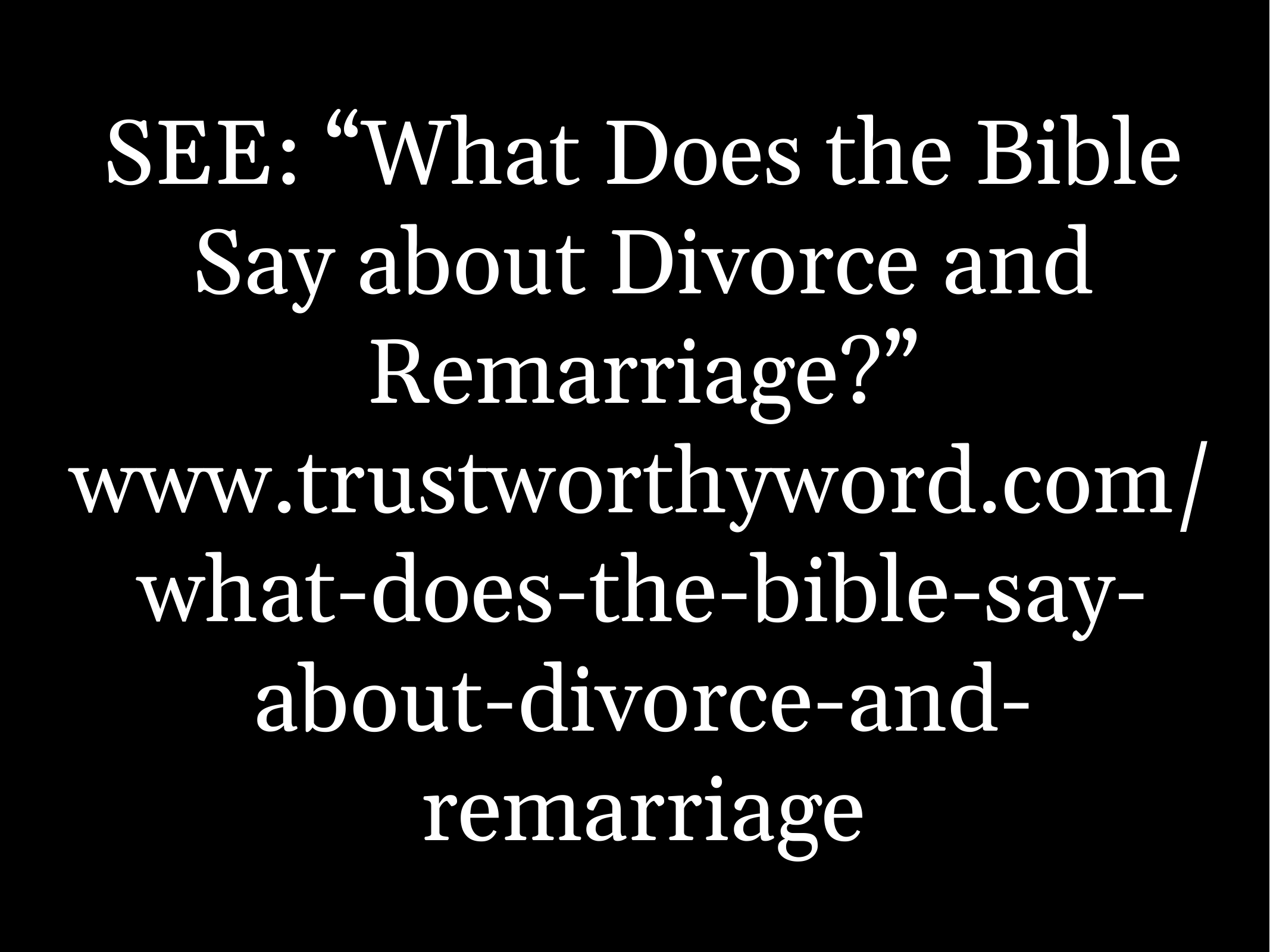

# SEE: “What Does the Bible Say about Divorce and Remarriage?” www.trustworthyword.com/
what-does-the-bible-say-about-divorce-and-remarriage